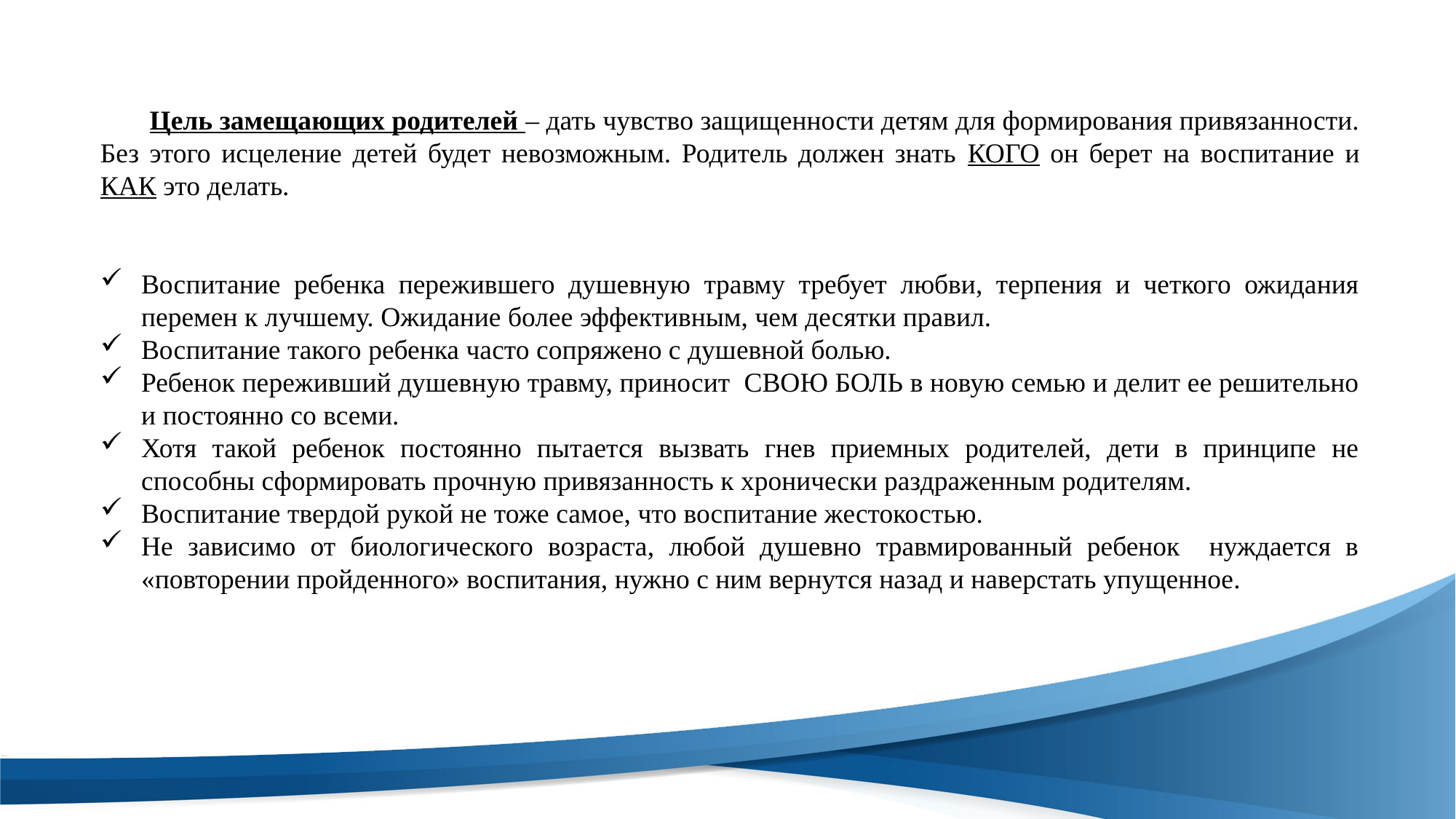

Цель замещающих родителей – дать чувство защищенности детям для формирования привязанности. Без этого исцеление детей будет невозможным. Родитель должен знать КОГО он берет на воспитание и КАК это делать.

Воспитание ребенка пережившего душевную травму требует любви, терпения и четкого ожидания перемен к лучшему. Ожидание более эффективным, чем десятки правил.
Воспитание такого ребенка часто сопряжено с душевной болью.
Ребенок переживший душевную травму, приносит  СВОЮ БОЛЬ в новую семью и делит ее решительно и постоянно со всеми.
Хотя такой ребенок постоянно пытается вызвать гнев приемных родителей, дети в принципе не способны сформировать прочную привязанность к хронически раздраженным родителям.
Воспитание твердой рукой не тоже самое, что воспитание жестокостью.
Не зависимо от биологического возраста, любой душевно травмированный ребенок  нуждается в «повторении пройденного» воспитания, нужно с ним вернутся назад и наверстать упущенное.